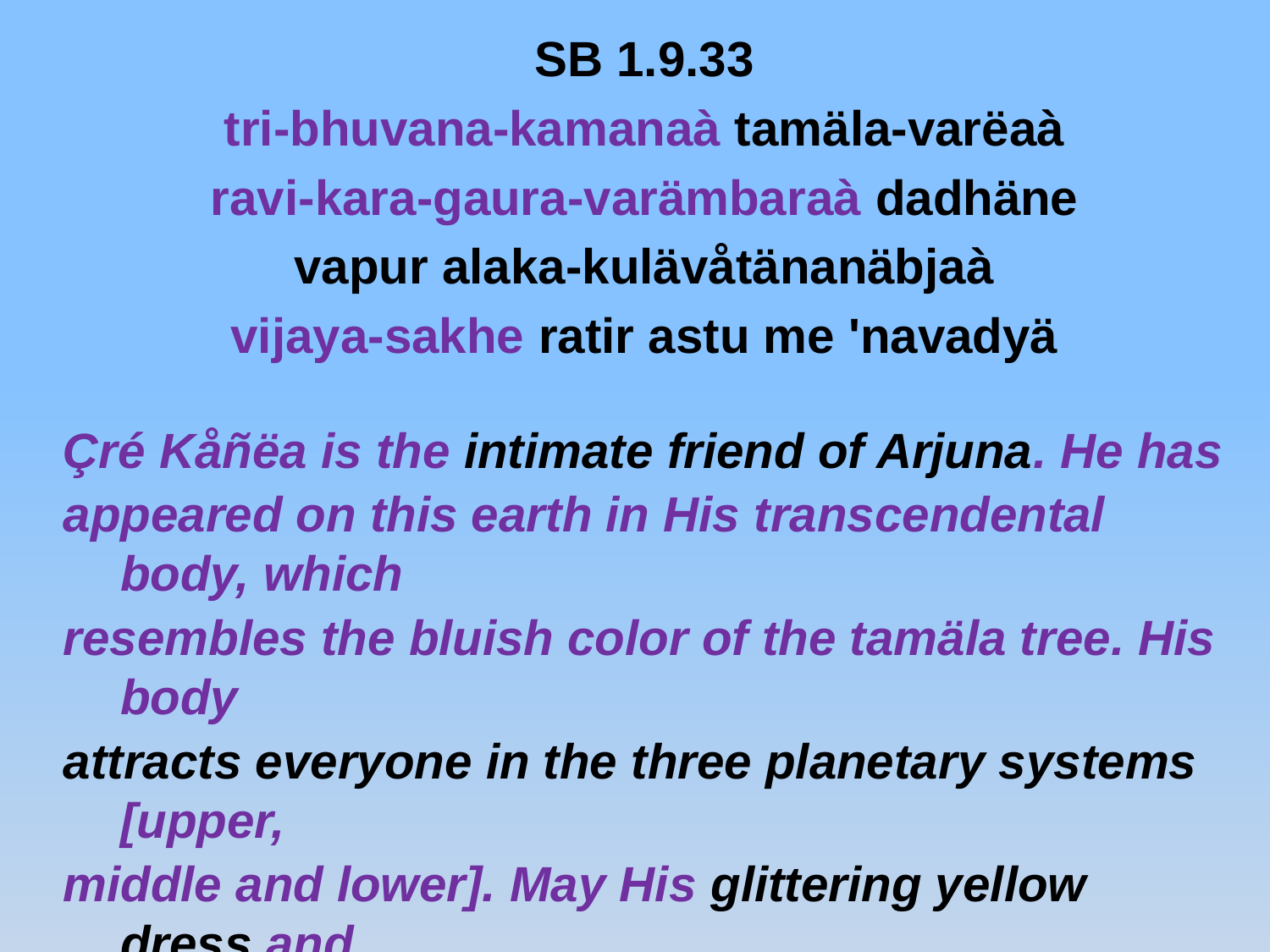

SB 1.9.33
tri-bhuvana-kamanaà tamäla-varëaà
ravi-kara-gaura-varämbaraà dadhäne
vapur alaka-kulävåtänanäbjaà
vijaya-sakhe ratir astu me 'navadyä
Çré Kåñëa is the intimate friend of Arjuna. He has
appeared on this earth in His transcendental body, which
resembles the bluish color of the tamäla tree. His body
attracts everyone in the three planetary systems [upper,
middle and lower]. May His glittering yellow dress and
His lotus face, covered with paintings of sandalwood
pulp, be the object of my attraction, and may I not desire
fruitive results.